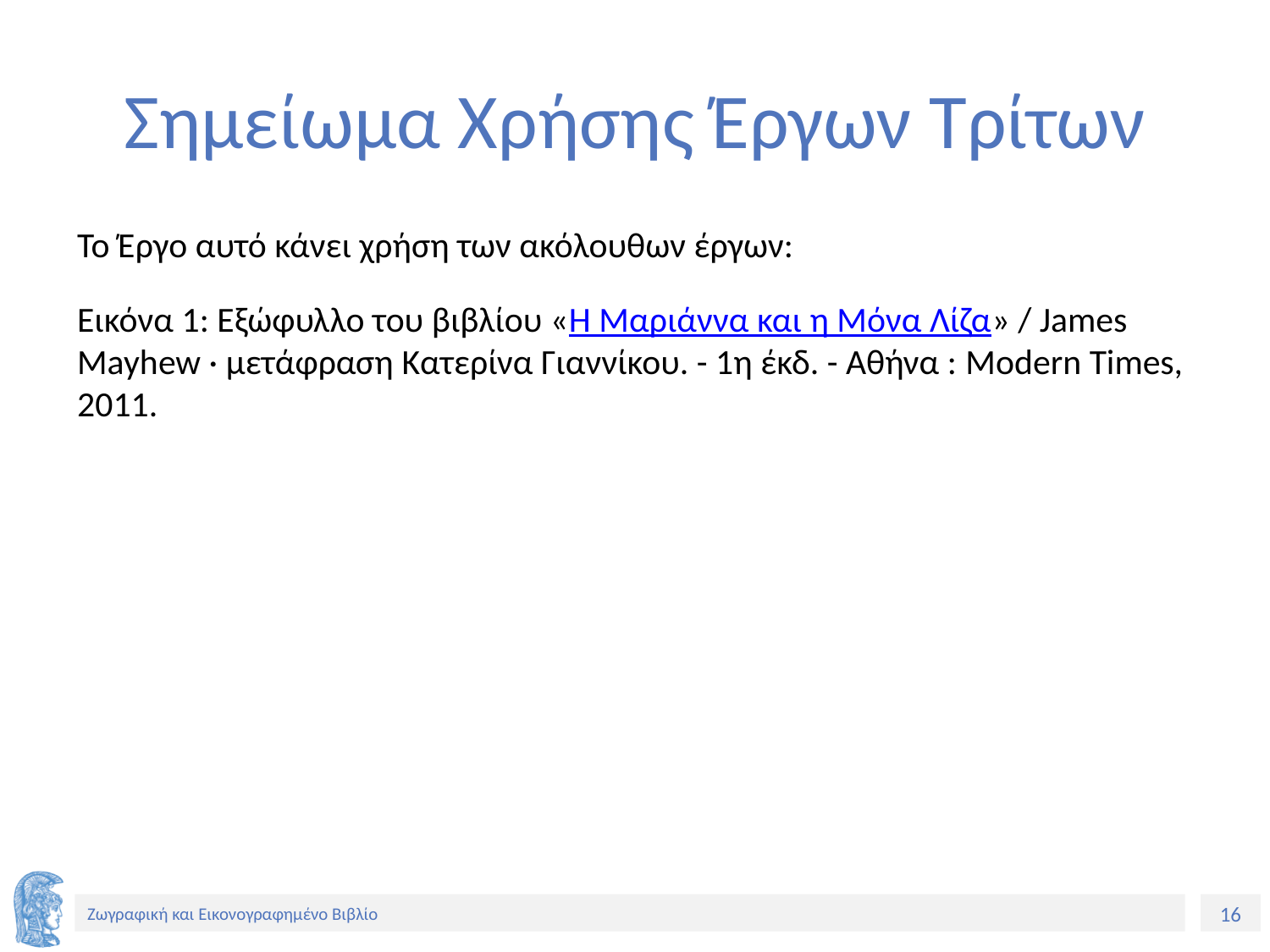

# Σημείωμα Χρήσης Έργων Τρίτων
Το Έργο αυτό κάνει χρήση των ακόλουθων έργων:
Εικόνα 1: Εξώφυλλο του βιβλίου «Η Μαριάννα και η Μόνα Λίζα» / James Mayhew · μετάφραση Κατερίνα Γιαννίκου. - 1η έκδ. - Αθήνα : Modern Times, 2011.